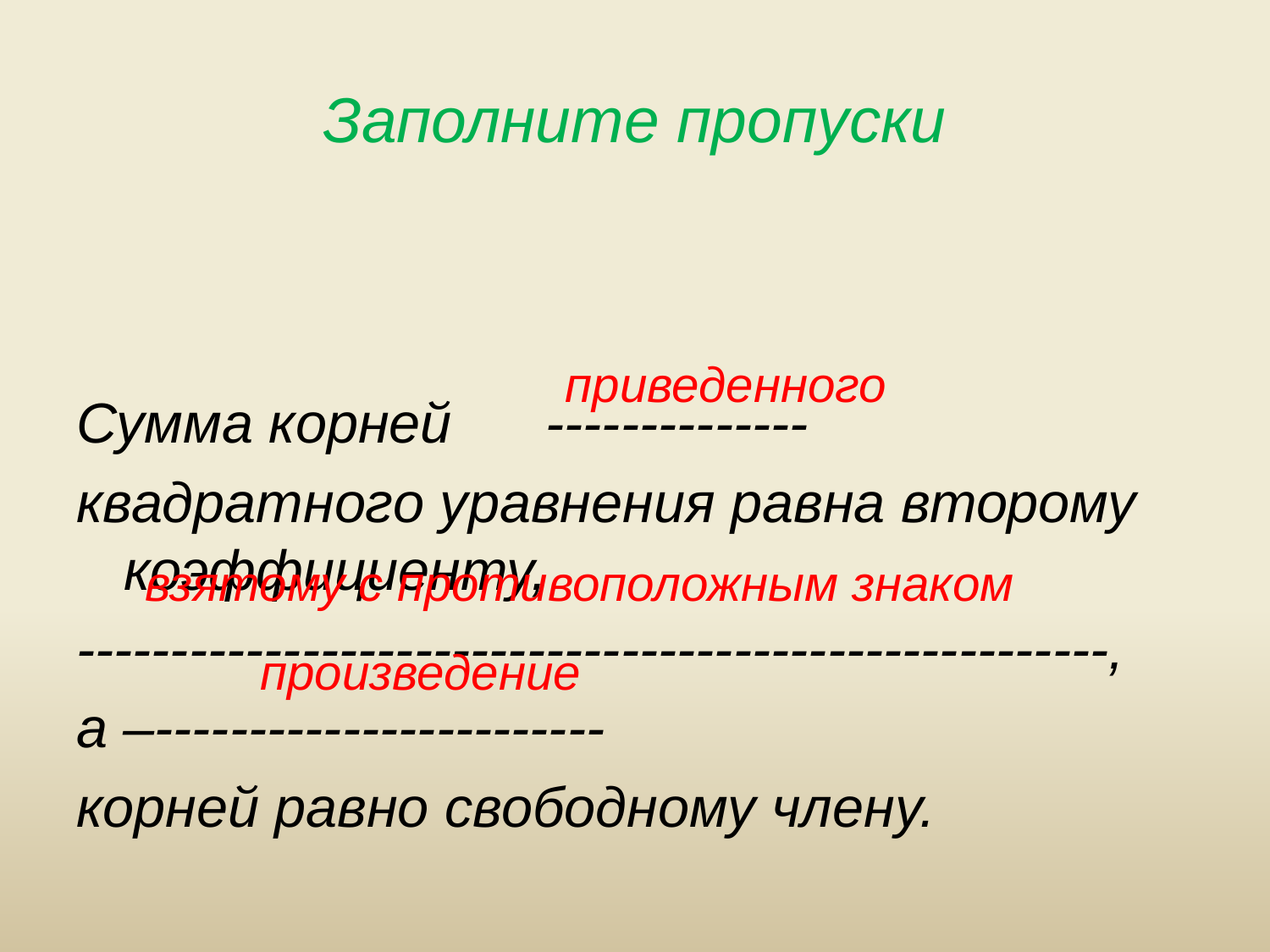

# Заполните пропуски

Сумма корней      --------------
квадратного уравнения равна второму коэффициенту,
-------------------------------------------------------,
а –------------------------
корней равно свободному члену.
приведенного
взятому с противоположным знаком
произведение